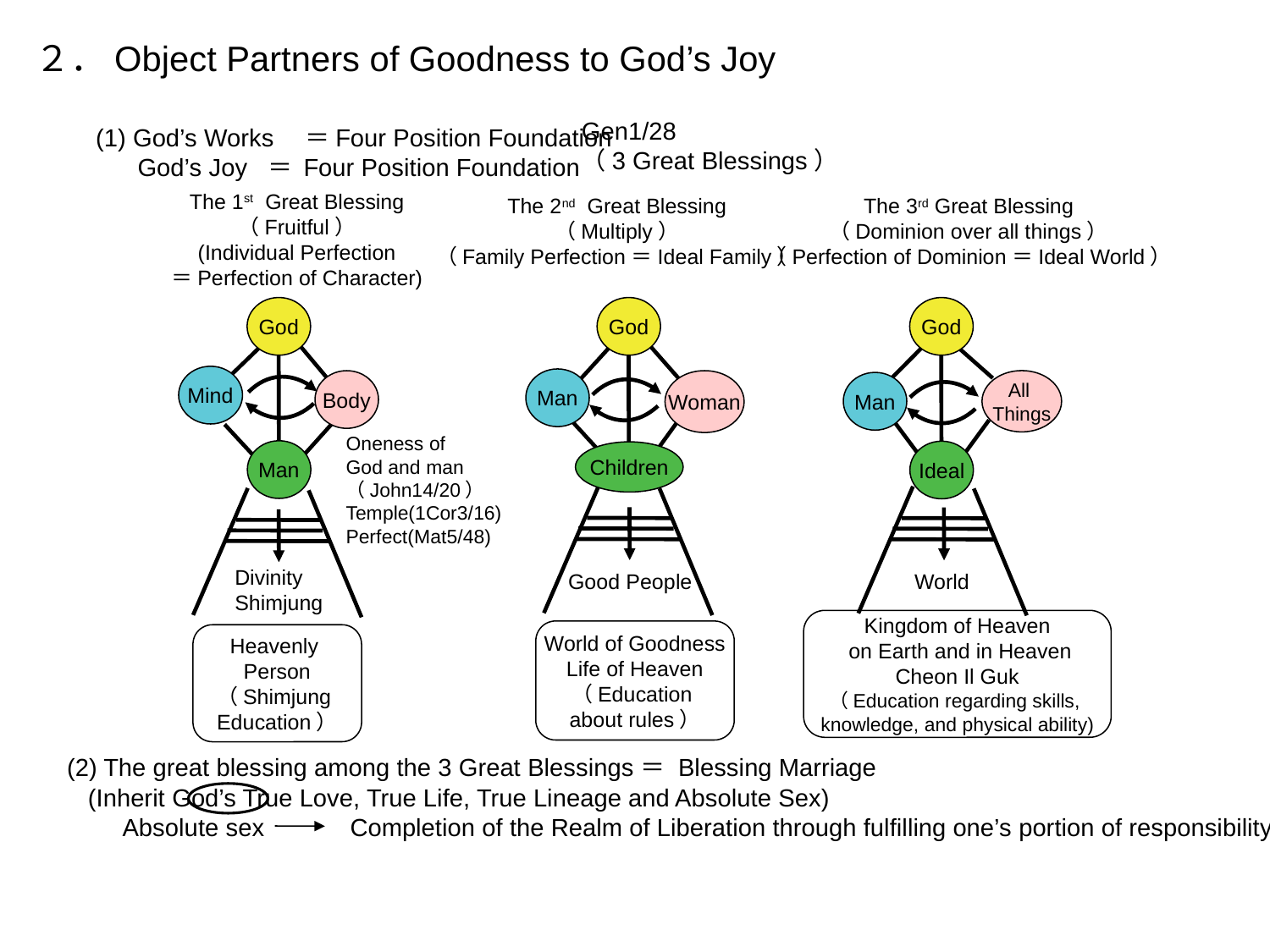

２．Object Partners of Goodness to God’s Joy
Gen1/28
（3 Great Blessings）
(1) God’s Works　＝Four Position Foundation
      God’s Joy  ＝ Four Position Foundation
The 1st  Great Blessing
（Fruitful）
(Individual Perfection
＝Perfection of Character)
The 2nd  Great Blessing
（Multiply）
（Family Perfection＝Ideal Family）
The 3rd Great Blessing
（Dominion over all things）
（Perfection of Dominion＝Ideal World）
God
God
God

Mind
Man
Body
Woman
All
Things
Man

Oneness of
God and man
（John14/20）
Temple(1Cor3/16)‏
Perfect(Mat5/48)‏
Man
Ideal
Children

Divinity
Shimjung
Good People
World
Kingdom of Heaven
 on Earth and in Heaven
Cheon Il Guk
（Education regarding skills,
knowledge, and physical ability)
World of Goodness
Life of Heaven
（Education
about rules）
Heavenly
Person
（Shimjung
Education）
(2) The great blessing among the 3 Great Blessings＝ Blessing Marriage
   (Inherit God’s True Love, True Life, True Lineage and Absolute Sex)
　　Absolute sex　       Completion of the Realm of Liberation through fulfilling one’s portion of responsibility